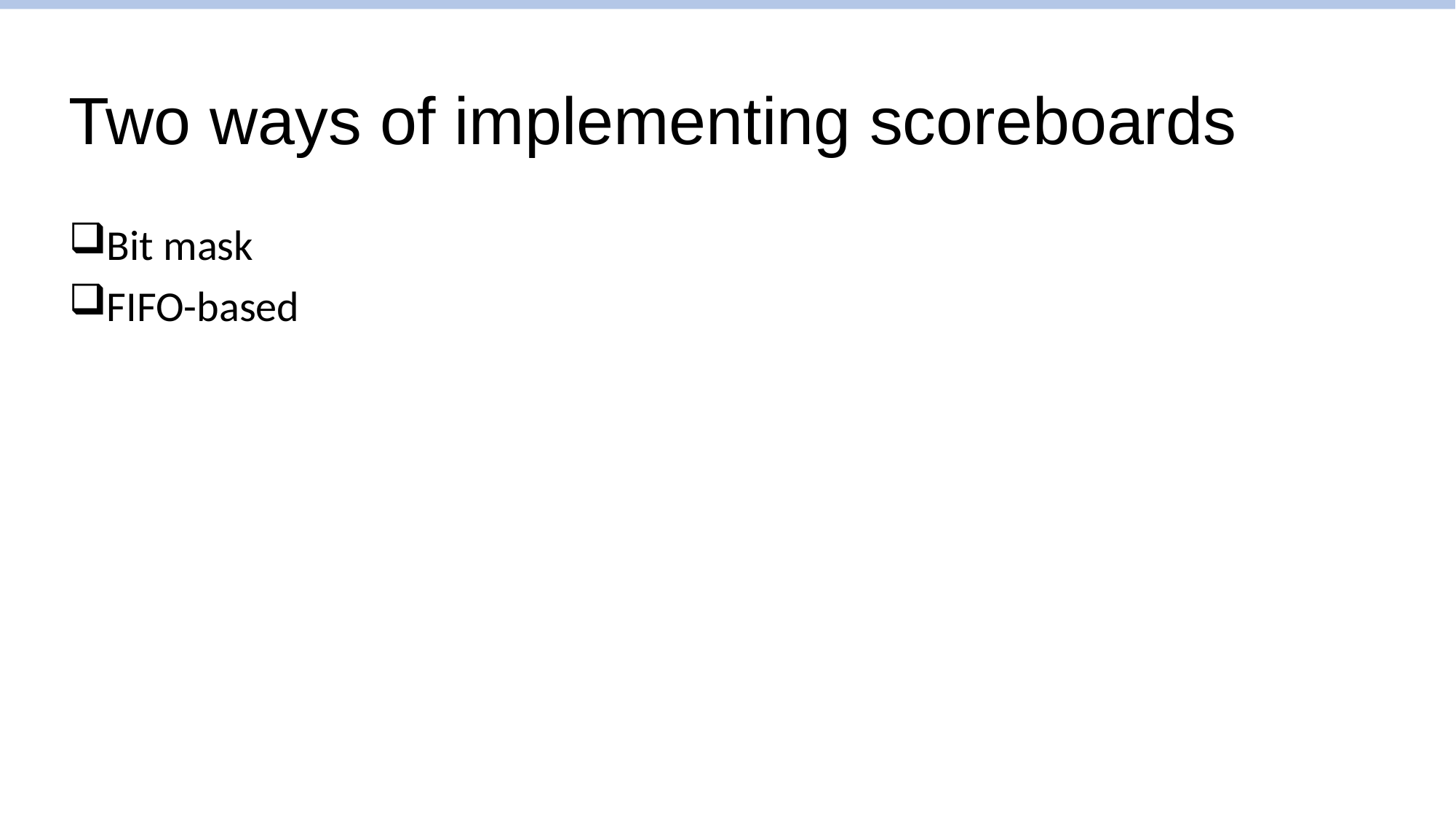

# Two ways of implementing scoreboards
Bit mask
FIFO-based